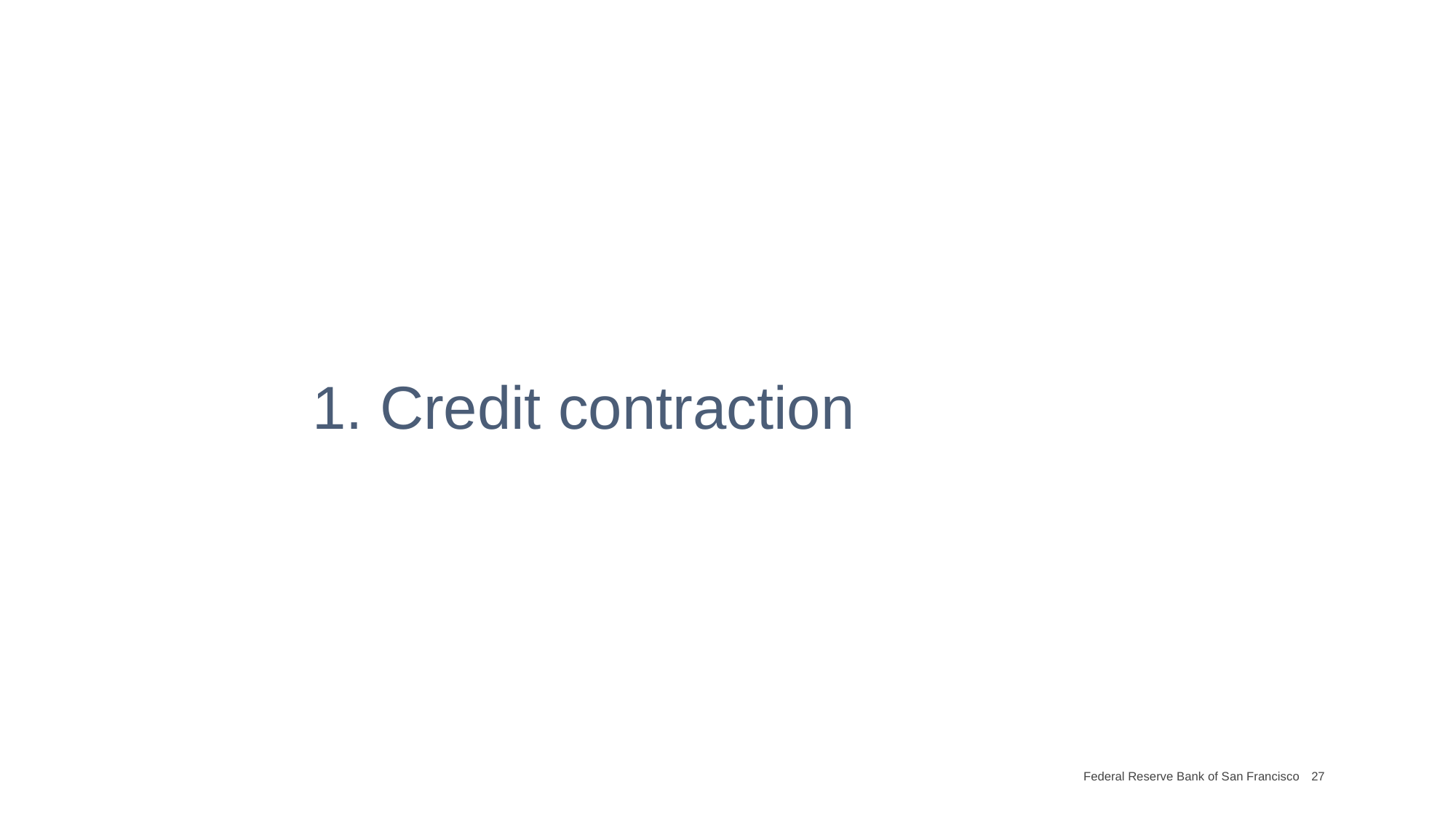

1. Credit contraction
Federal Reserve Bank of San Francisco
27